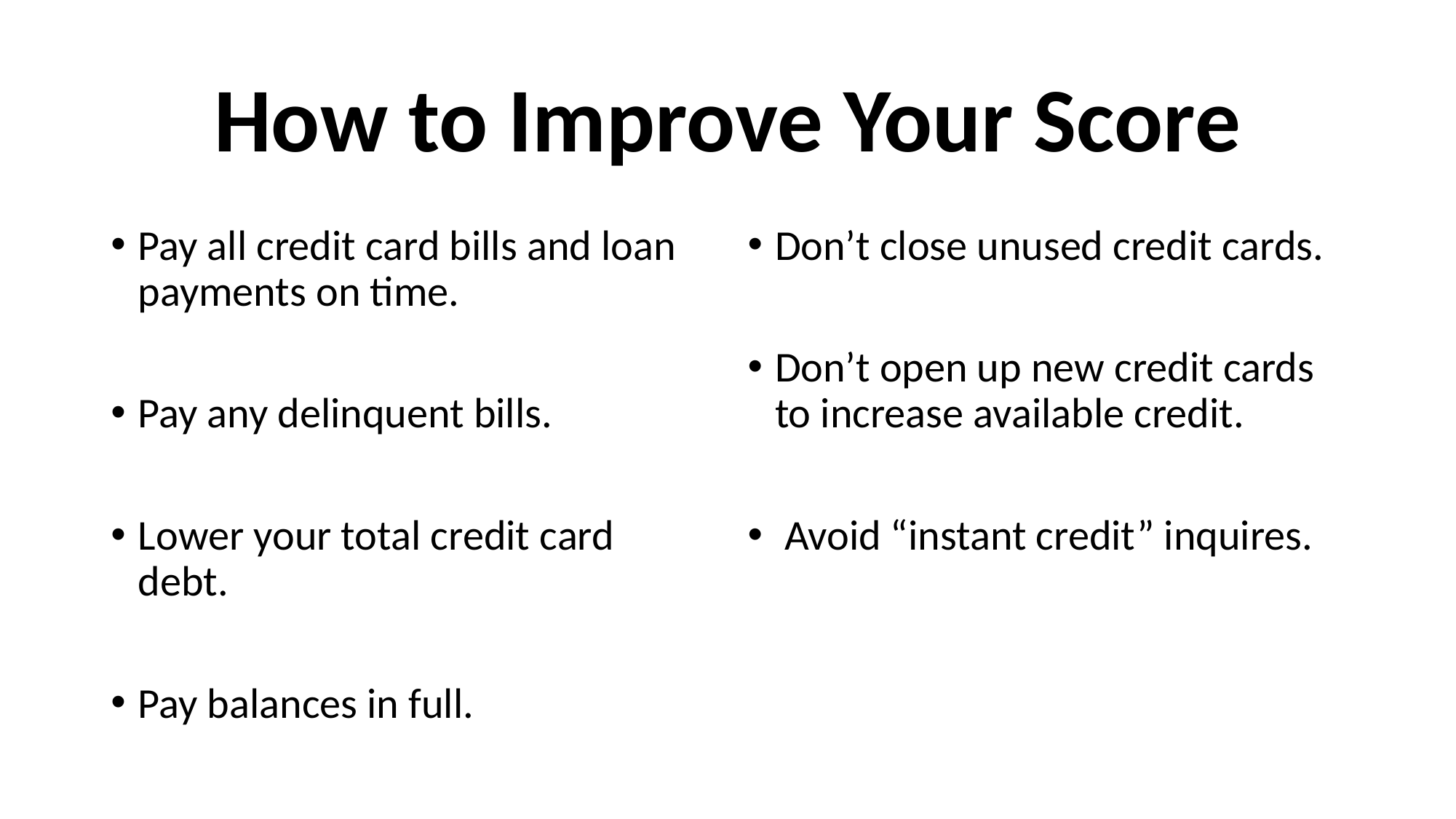

# How to Improve Your Score
Pay all credit card bills and loan payments on time.

Pay any delinquent bills.

Lower your total credit card debt.

Pay balances in full.

Don’t close unused credit cards.

Don’t open up new credit cards to increase available credit.

 Avoid “instant credit” inquires.